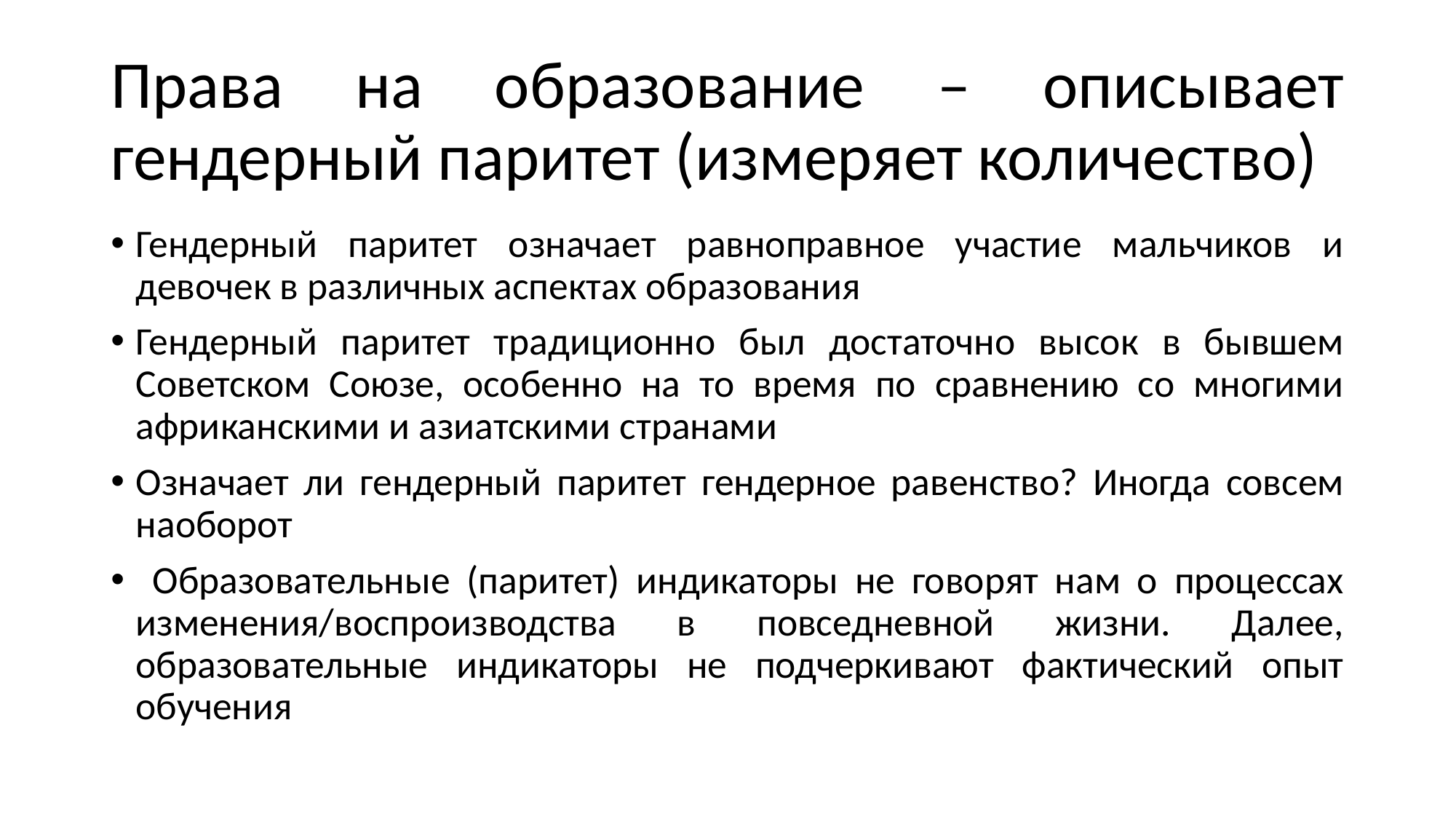

# Права на образование – описывает гендерный паритет (измеряет количество)
Гендерный паритет означает равноправное участие мальчиков и девочек в различных аспектах образования
Гендерный паритет традиционно был достаточно высок в бывшем Советском Союзе, особенно на то время по сравнению со многими африканскими и азиатскими странами
Означает ли гендерный паритет гендерное равенство? Иногда совсем наоборот
 Образовательные (паритет) индикаторы не говорят нам о процессах изменения/воспроизводства в повседневной жизни. Далее, образовательные индикаторы не подчеркивают фактический опыт обучения